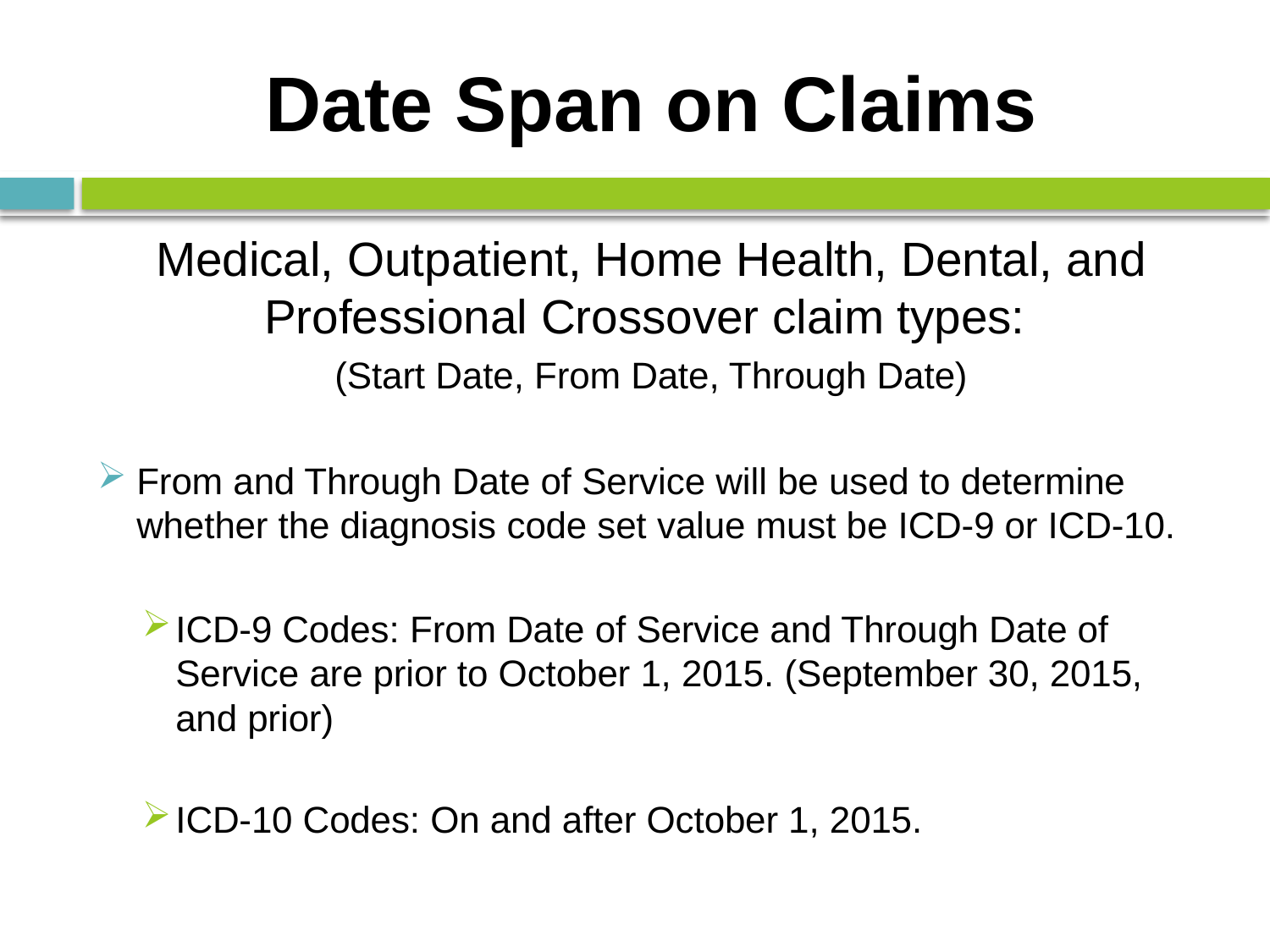

# Date Span on Claims
Medical, Outpatient, Home Health, Dental, and Professional Crossover claim types:
(Start Date, From Date, Through Date)

From and Through Date of Service will be used to determine whether the diagnosis code set value must be ICD-9 or ICD-10.

ICD-9 Codes: From Date of Service and Through Date of Service are prior to October 1, 2015. (September 30, 2015, and prior)

ICD-10 Codes: On and after October 1, 2015.